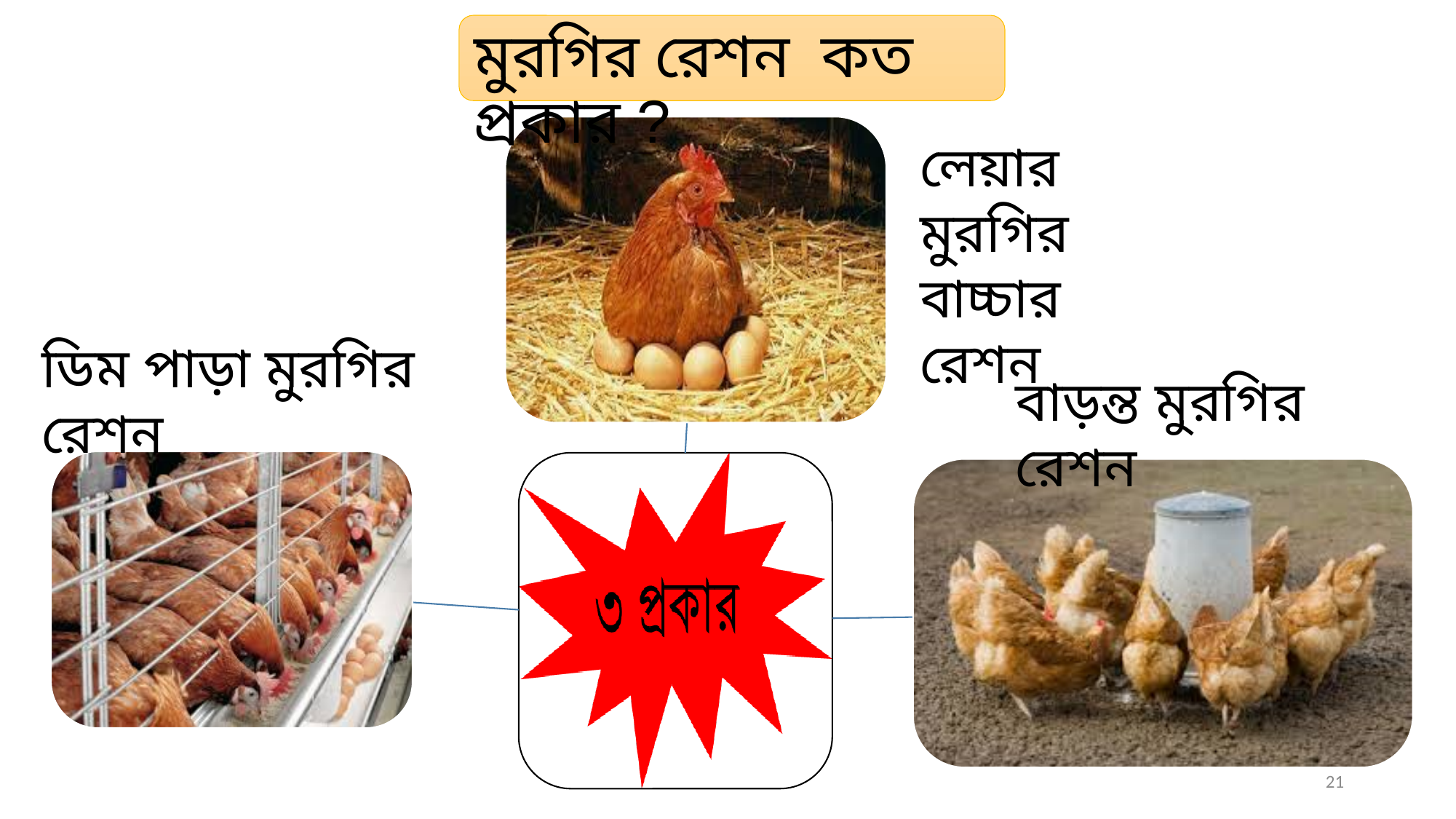

মুরগির রেশন  কত প্রকার ?

লেয়ার মুরগির  বাচ্চার রেশন
ডিম পাড়া মুরগির রেশন

বাড়ন্ত মুরগির রেশন
21